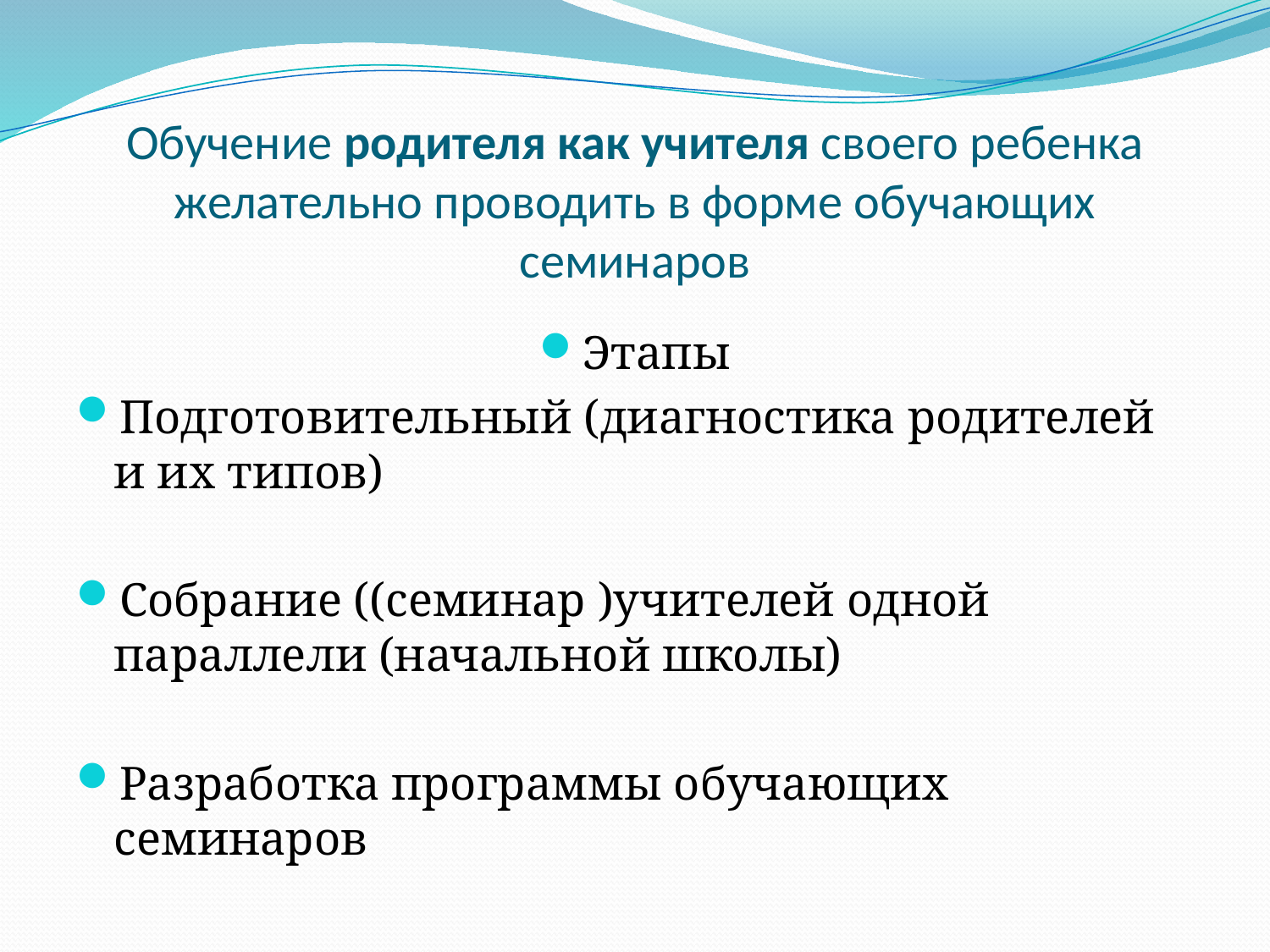

# Обучение родителя как учителя своего ребенка желательно проводить в форме обучающих семинаров
Этапы
Подготовительный (диагностика родителей и их типов)

Собрание ((семинар )учителей одной параллели (начальной школы)

Разработка программы обучающих семинаров